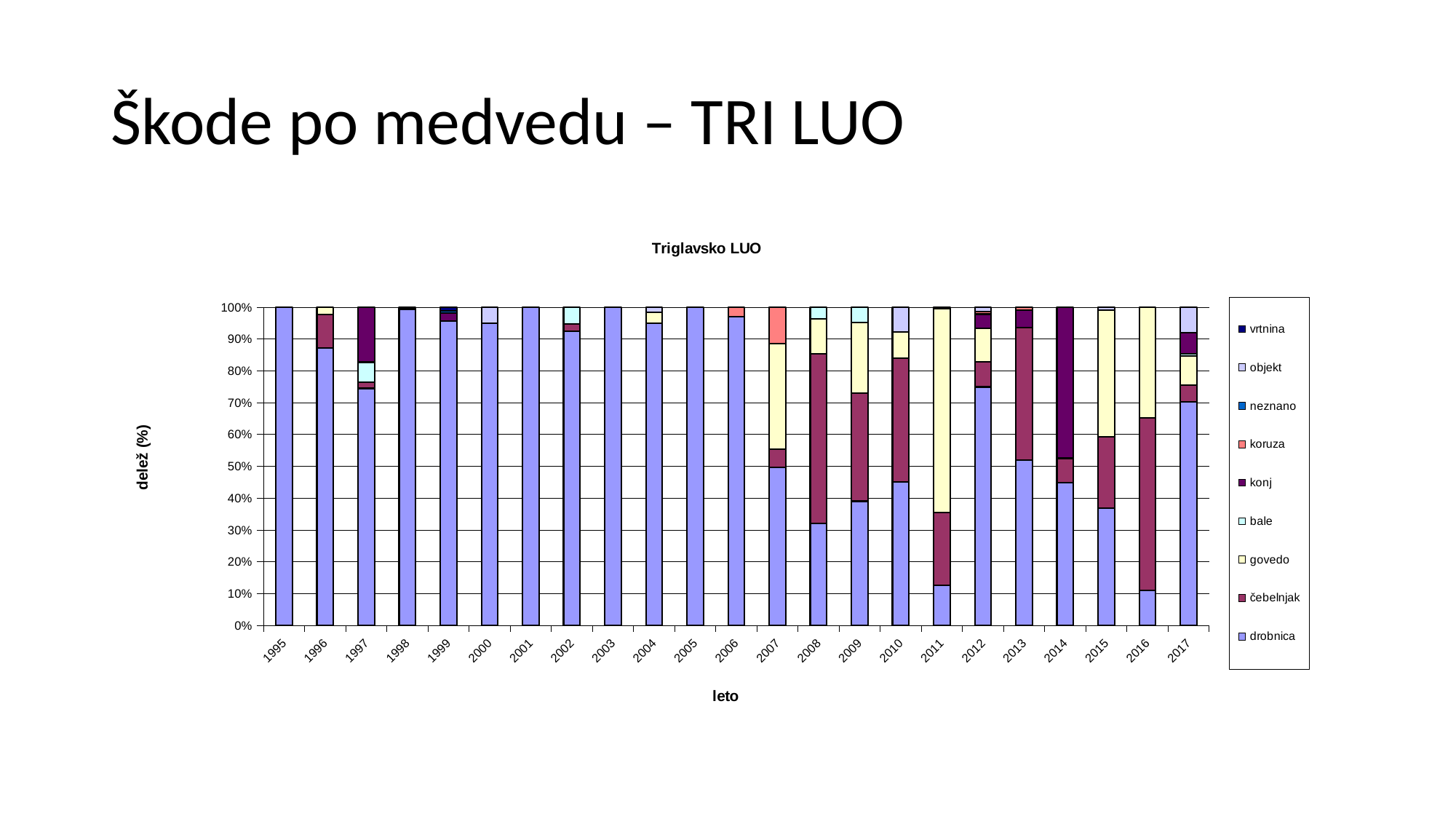

# Škode po medvedu – TRI LUO

[unsupported chart]